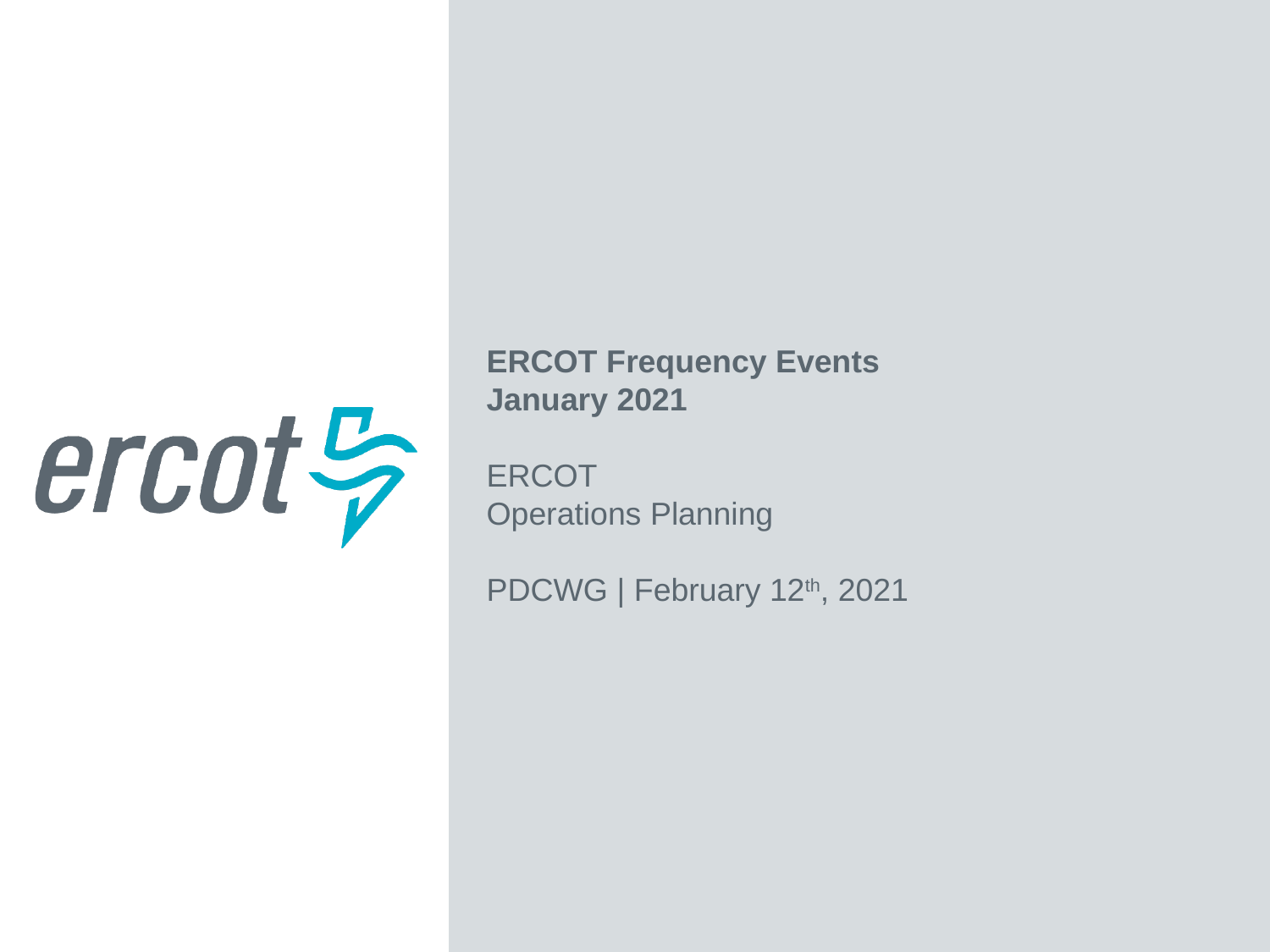

ERCOT Frequency Events
January 2021

ERCOT
Operations Planning

PDCWG | February 12th, 2021